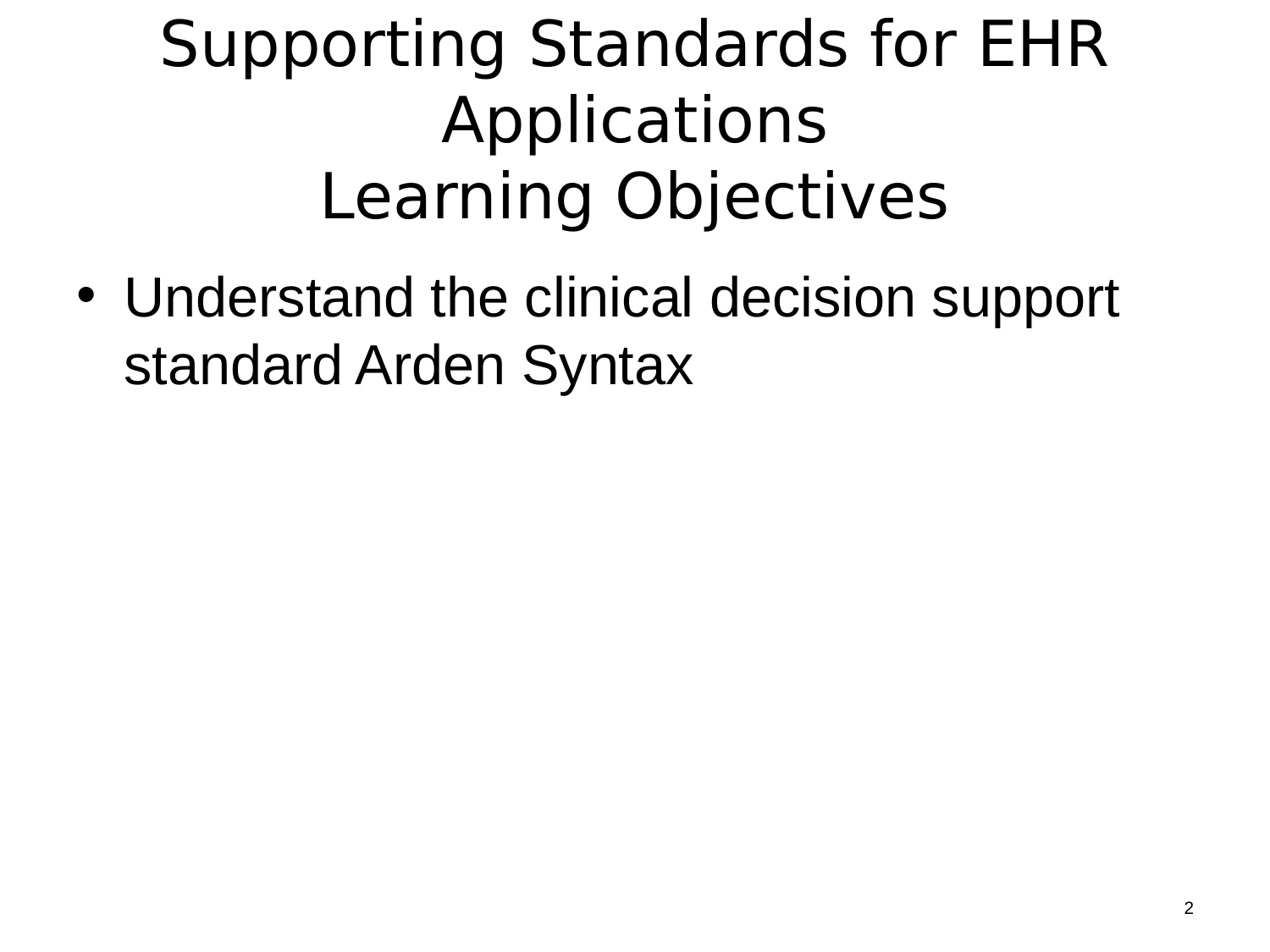

# Supporting Standards for EHR Applications Learning Objectives
Understand the clinical decision support standard Arden Syntax

2